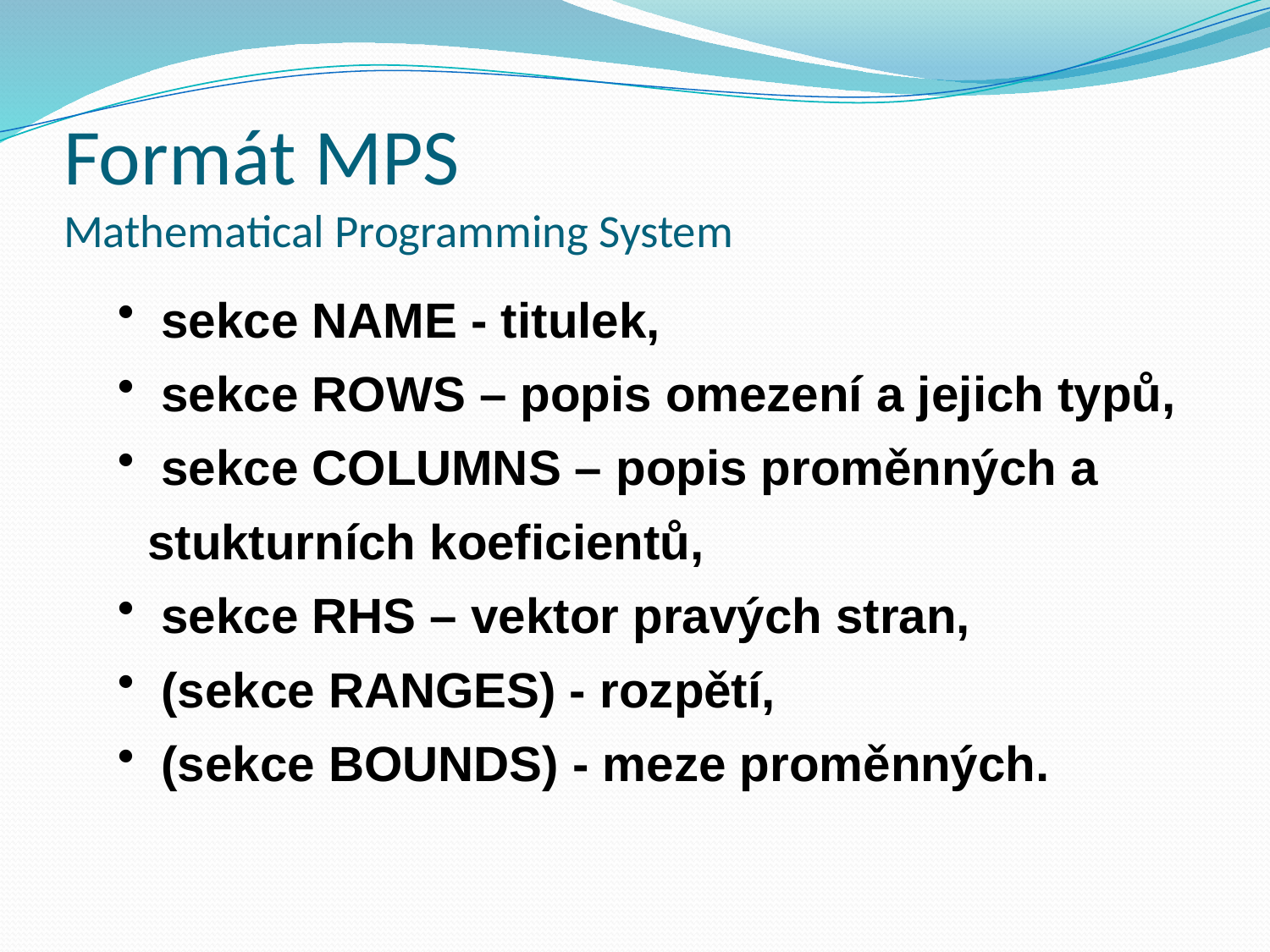

# Formát MPS Mathematical Programming System

 sekce NAME - titulek,
 sekce ROWS – popis omezení a jejich typů,
 sekce COLUMNS – popis proměnných a stukturních koeficientů,
 sekce RHS – vektor pravých stran,
 (sekce RANGES) - rozpětí,
 (sekce BOUNDS) - meze proměnných.